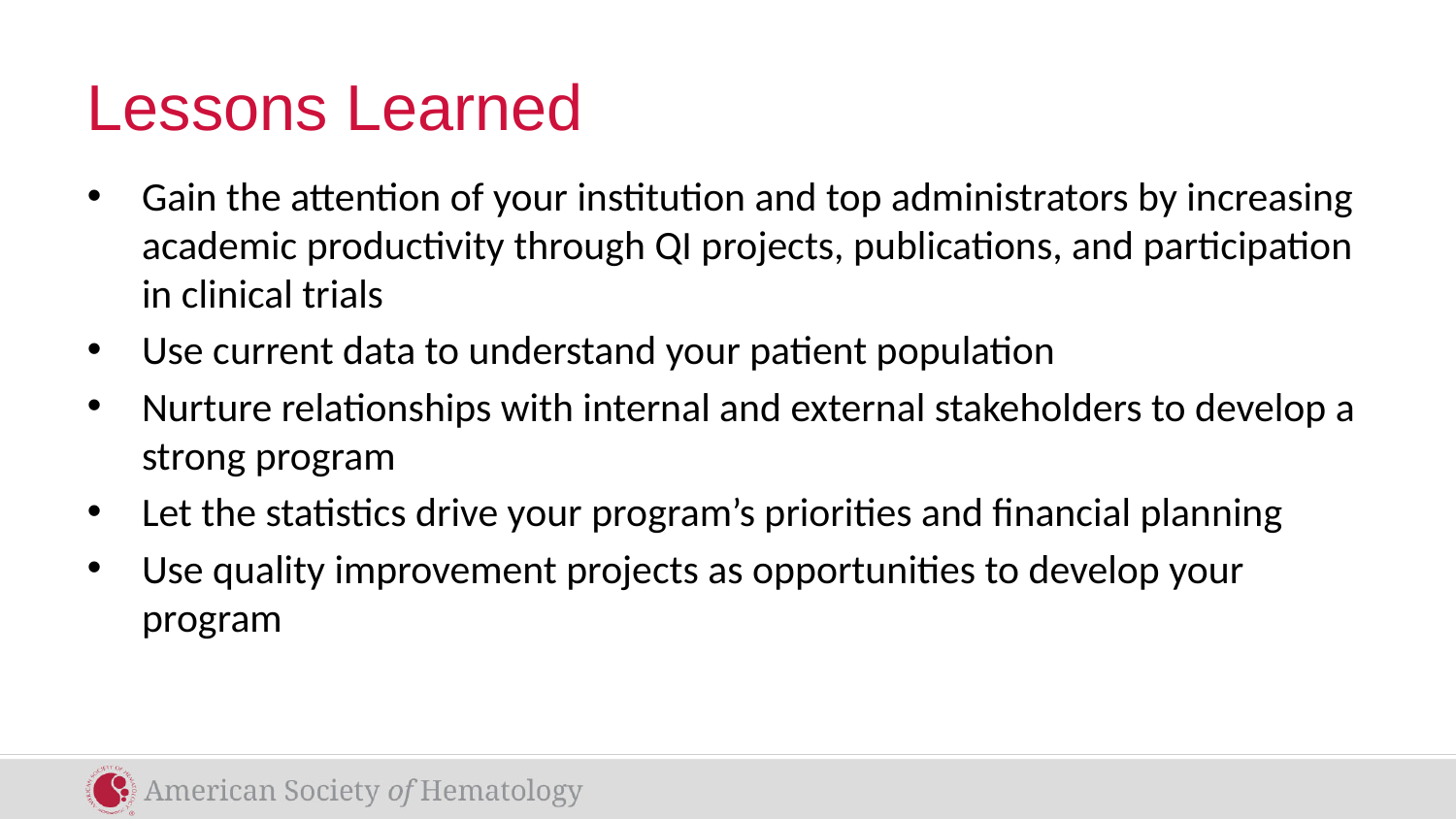

# Lessons Learned
Gain the attention of your institution and top administrators by increasing academic productivity through QI projects, publications, and participation in clinical trials
Use current data to understand your patient population
Nurture relationships with internal and external stakeholders to develop a strong program
Let the statistics drive your program’s priorities and financial planning
Use quality improvement projects as opportunities to develop your program